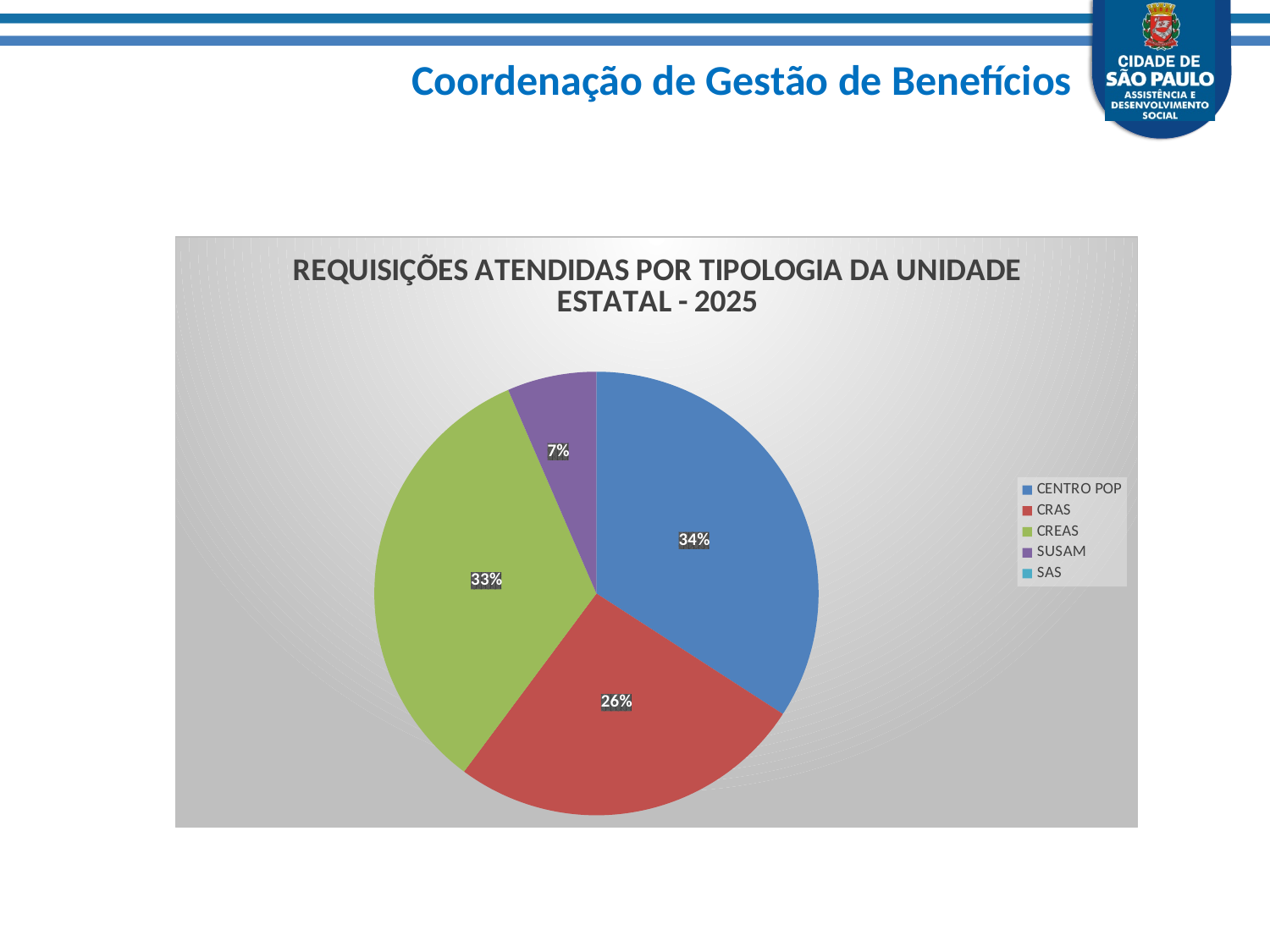

### Chart: REQUISIÇÕES ATENDIDAS POR TIPOLOGIA DA UNIDADE ESTATAL - 2025

| Category |  |
|---|---|
| CENTRO POP | 42.0 |
| CRAS  | 32.0 |
| CREAS  | 41.0 |
| SUSAM  | 8.0 |
| SAS | 0.0 |